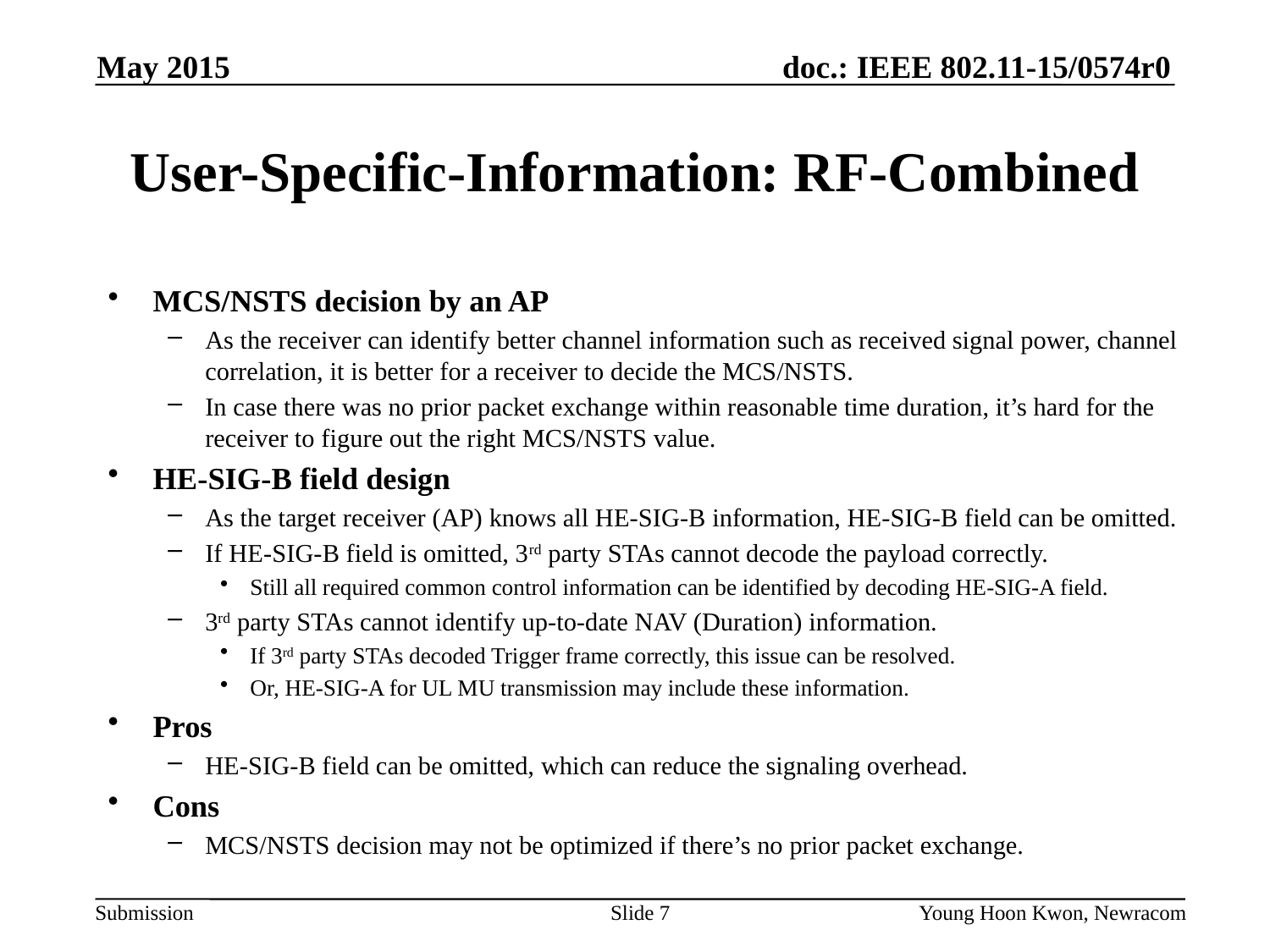

May 2015
# User-Specific-Information: RF-Combined
MCS/NSTS decision by an AP
As the receiver can identify better channel information such as received signal power, channel correlation, it is better for a receiver to decide the MCS/NSTS.
In case there was no prior packet exchange within reasonable time duration, it’s hard for the receiver to figure out the right MCS/NSTS value.
HE-SIG-B field design
As the target receiver (AP) knows all HE-SIG-B information, HE-SIG-B field can be omitted.
If HE-SIG-B field is omitted, 3rd party STAs cannot decode the payload correctly.
Still all required common control information can be identified by decoding HE-SIG-A field.
3rd party STAs cannot identify up-to-date NAV (Duration) information.
If 3rd party STAs decoded Trigger frame correctly, this issue can be resolved.
Or, HE-SIG-A for UL MU transmission may include these information.
Pros
HE-SIG-B field can be omitted, which can reduce the signaling overhead.
Cons
MCS/NSTS decision may not be optimized if there’s no prior packet exchange.
Slide 7
Young Hoon Kwon, Newracom